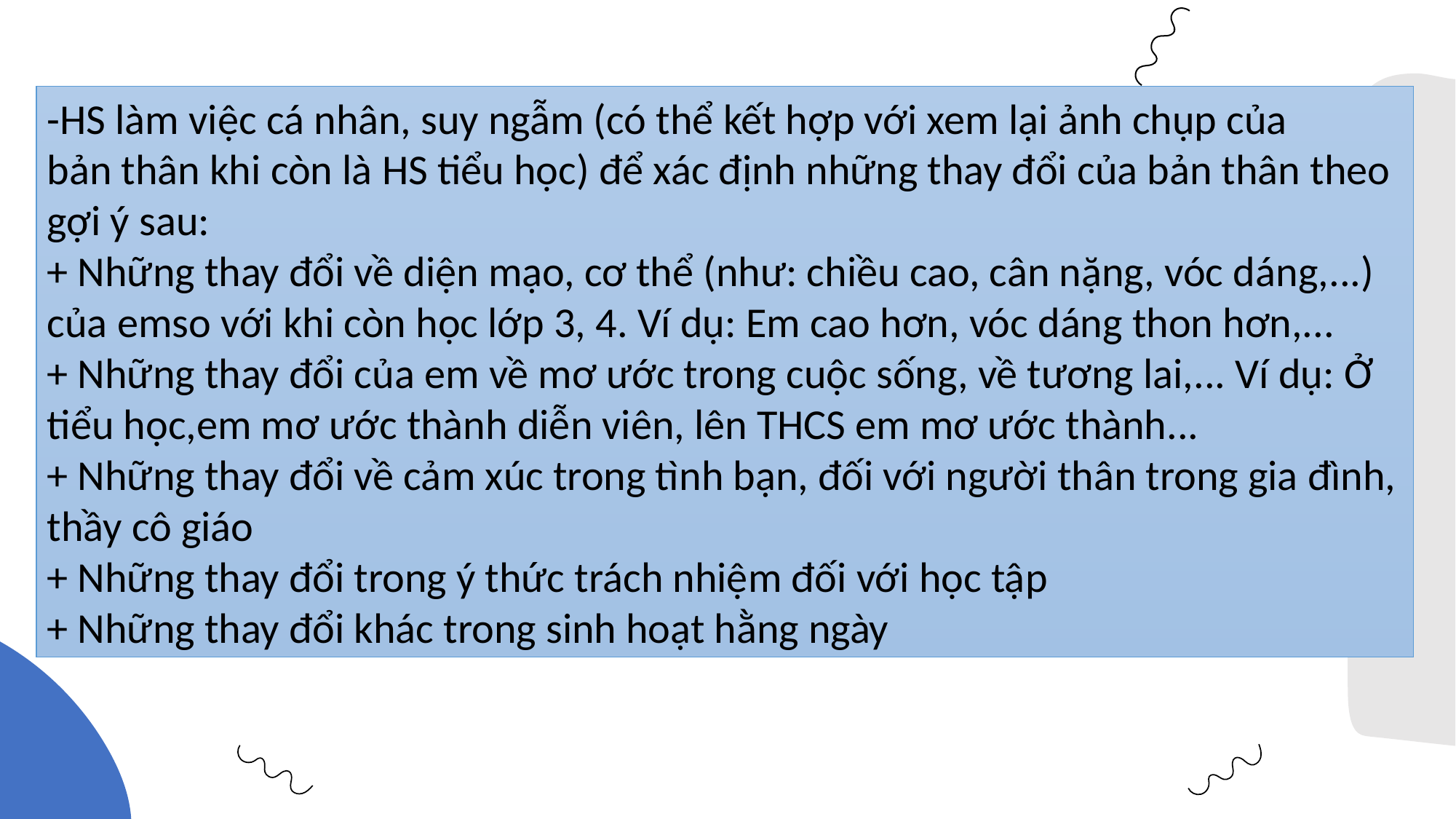

-HS làm việc cá nhân, suy ngẫm (có thể kết hợp với xem lại ảnh chụp của
bản thân khi còn là HS tiểu học) để xác định những thay đổi của bản thân theo gợi ý sau:
+ Những thay đổi về diện mạo, cơ thể (như: chiều cao, cân nặng, vóc dáng,...) của emso với khi còn học lớp 3, 4. Ví dụ: Em cao hơn, vóc dáng thon hơn,...
+ Những thay đổi của em về mơ ước trong cuộc sống, về tương lai,... Ví dụ: Ở tiểu học,em mơ ước thành diễn viên, lên THCS em mơ ước thành...
+ Những thay đổi về cảm xúc trong tình bạn, đối với người thân trong gia đình, thầy cô giáo
+ Những thay đổi trong ý thức trách nhiệm đối với học tập
+ Những thay đổi khác trong sinh hoạt hằng ngày